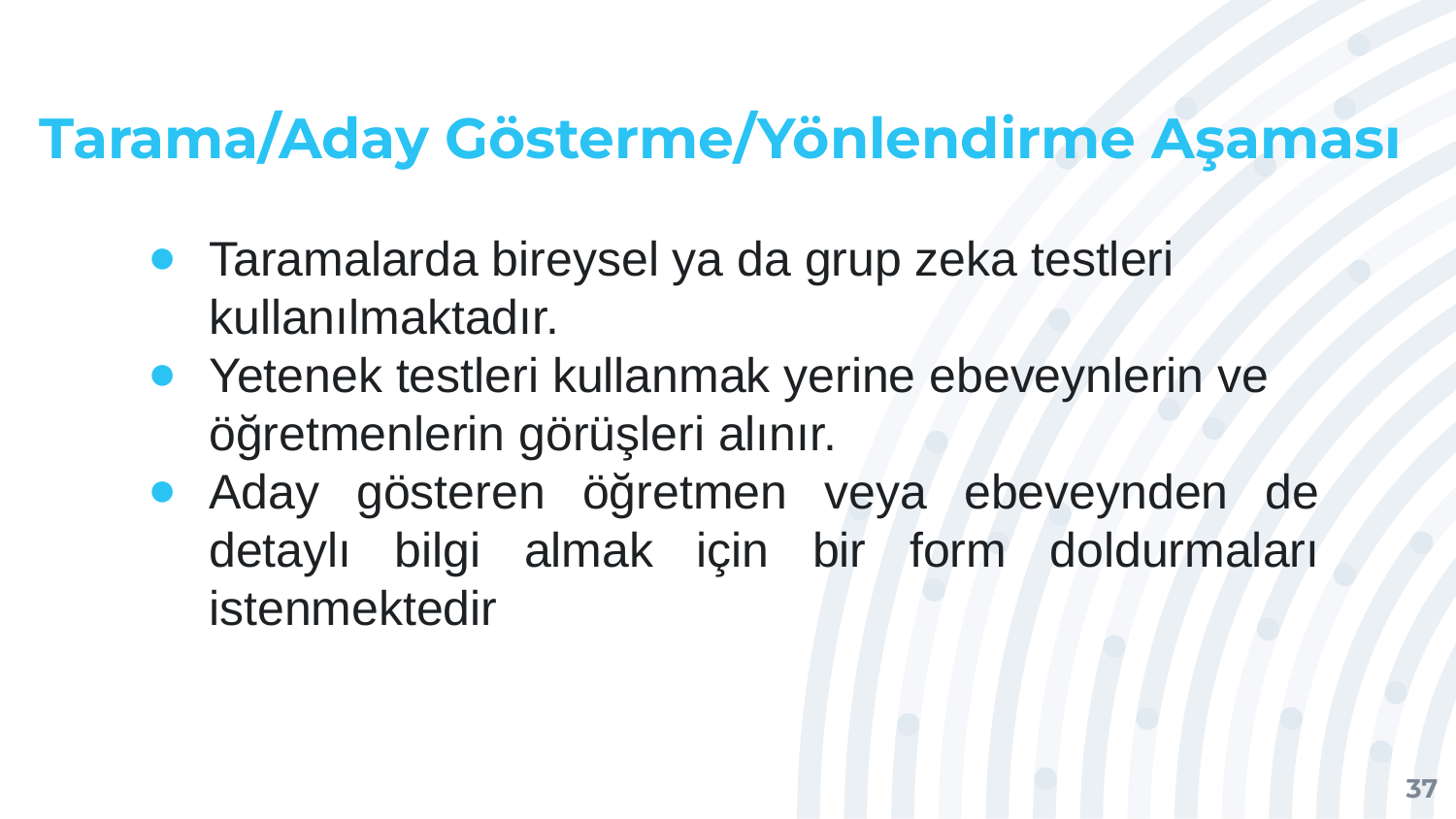

# Tarama/Aday Gösterme/Yönlendirme Aşaması
Taramalarda bireysel ya da grup zeka testleri kullanılmaktadır.
Yetenek testleri kullanmak yerine ebeveynlerin ve öğretmenlerin görüşleri alınır.
Aday gösteren öğretmen veya ebeveynden de detaylı bilgi almak için bir form doldurmaları istenmektedir
37